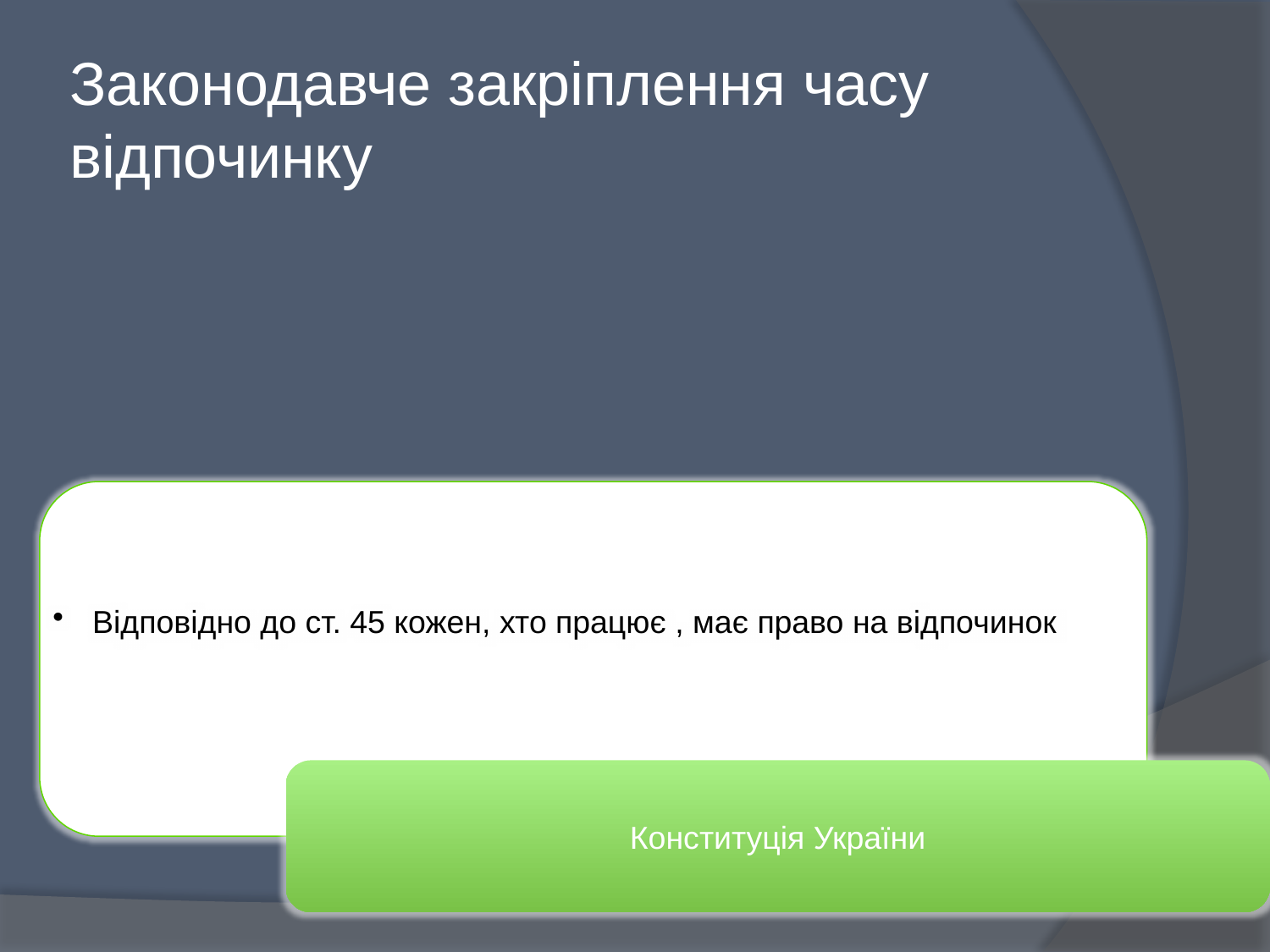

# Законодавче закріплення часу відпочинку
Конституція України
Відповідно до ст. 45 кожен, хто працює , має право на відпочинок